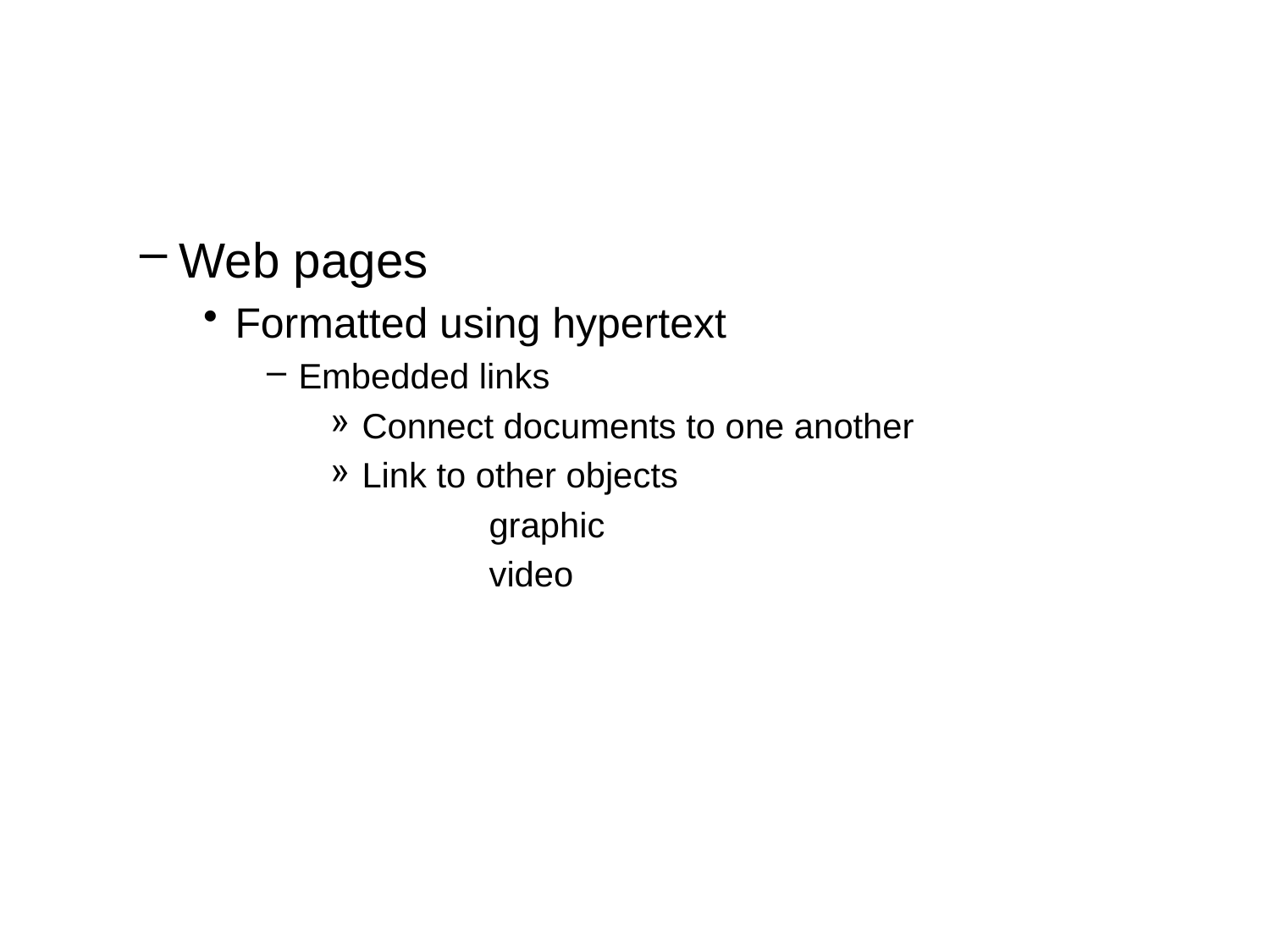

#
Web pages
Formatted using hypertext
Embedded links
Connect documents to one another
Link to other objects
		graphic
		video